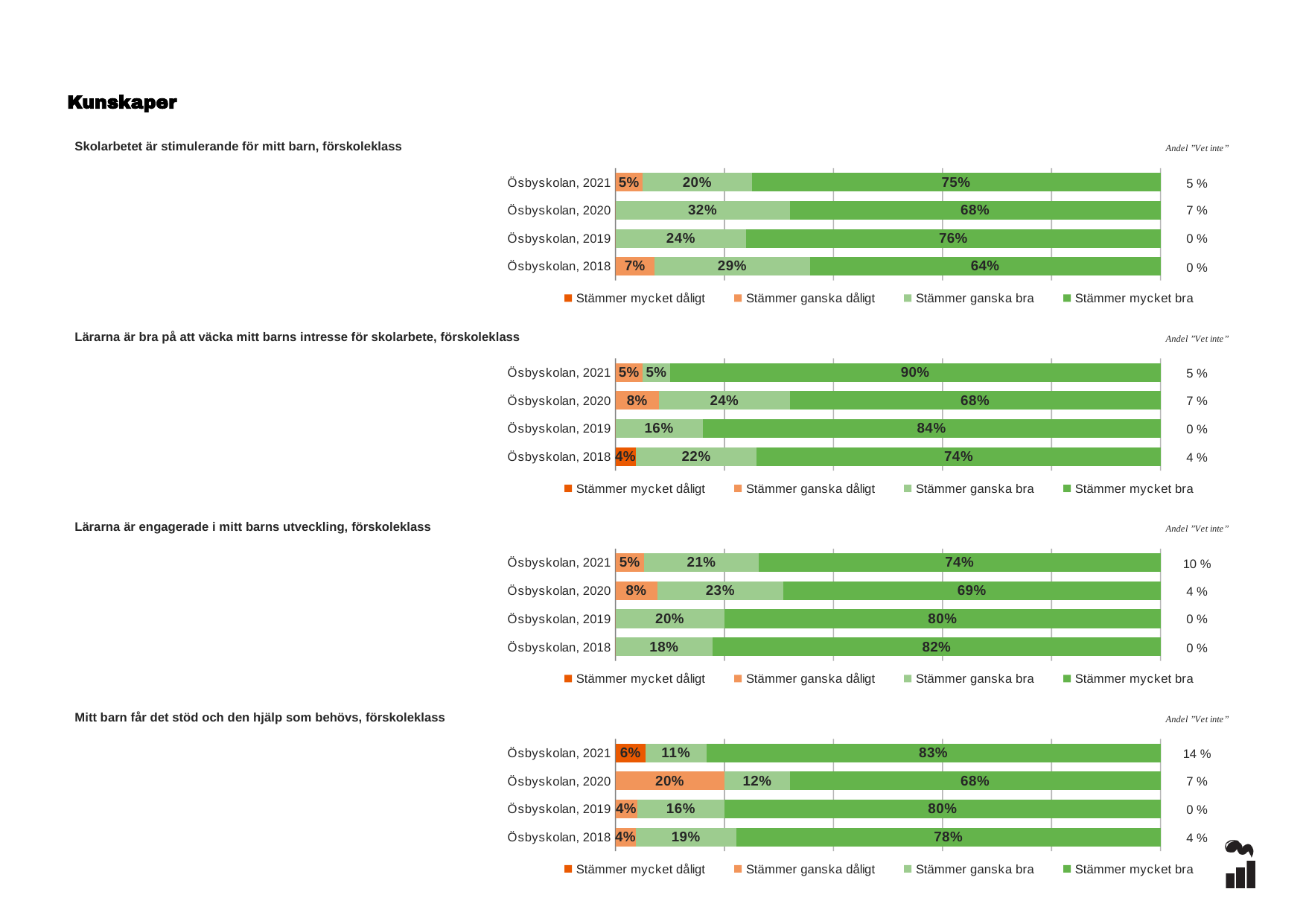

Kunskaper

### Chart

| Category | Stämmer mycket dåligt | Stämmer ganska dåligt | Stämmer ganska bra | Stämmer mycket bra |
|---|---|---|---|---|
| Ösbyskolan, 2021 | 0.0 | 0.05 | 0.2 | 0.75 |
| Ösbyskolan, 2020 | 0.0 | 0.0 | 0.32 | 0.68 |
| Ösbyskolan, 2019 | 0.0 | 0.0 | 0.24 | 0.76 |
| Ösbyskolan, 2018 | 0.0 | 0.0714 | 0.2857 | 0.6429 |
Skolarbetet är stimulerande för mitt barn, förskoleklass
5 %
7 %
0 %
0 %

### Chart

| Category | Stämmer mycket dåligt | Stämmer ganska dåligt | Stämmer ganska bra | Stämmer mycket bra |
|---|---|---|---|---|
| Ösbyskolan, 2021 | 0.0 | 0.05 | 0.05 | 0.9 |
| Ösbyskolan, 2020 | 0.0 | 0.08 | 0.24 | 0.68 |
| Ösbyskolan, 2019 | 0.0 | 0.0 | 0.16 | 0.84 |
| Ösbyskolan, 2018 | 0.037 | 0.0 | 0.2222 | 0.7407 |
Lärarna är bra på att väcka mitt barns intresse för skolarbete, förskoleklass
5 %
7 %
0 %
4 %

### Chart

| Category | Stämmer mycket dåligt | Stämmer ganska dåligt | Stämmer ganska bra | Stämmer mycket bra |
|---|---|---|---|---|
| Ösbyskolan, 2021 | 0.0 | 0.0526 | 0.2105 | 0.7368 |
| Ösbyskolan, 2020 | 0.0 | 0.0769 | 0.2308 | 0.6923 |
| Ösbyskolan, 2019 | 0.0 | 0.0 | 0.2 | 0.8 |
| Ösbyskolan, 2018 | 0.0 | 0.0 | 0.1786 | 0.8214 |
Lärarna är engagerade i mitt barns utveckling, förskoleklass
10 %
4 %
0 %
0 %

### Chart

| Category | Stämmer mycket dåligt | Stämmer ganska dåligt | Stämmer ganska bra | Stämmer mycket bra |
|---|---|---|---|---|
| Ösbyskolan, 2021 | 0.0556 | 0.0 | 0.1111 | 0.8333 |
| Ösbyskolan, 2020 | 0.0 | 0.2 | 0.12 | 0.68 |
| Ösbyskolan, 2019 | 0.0 | 0.04 | 0.16 | 0.8 |
| Ösbyskolan, 2018 | 0.0 | 0.037 | 0.1852 | 0.7778 |
Mitt barn får det stöd och den hjälp som behövs, förskoleklass
14 %
7 %
0 %
4 %